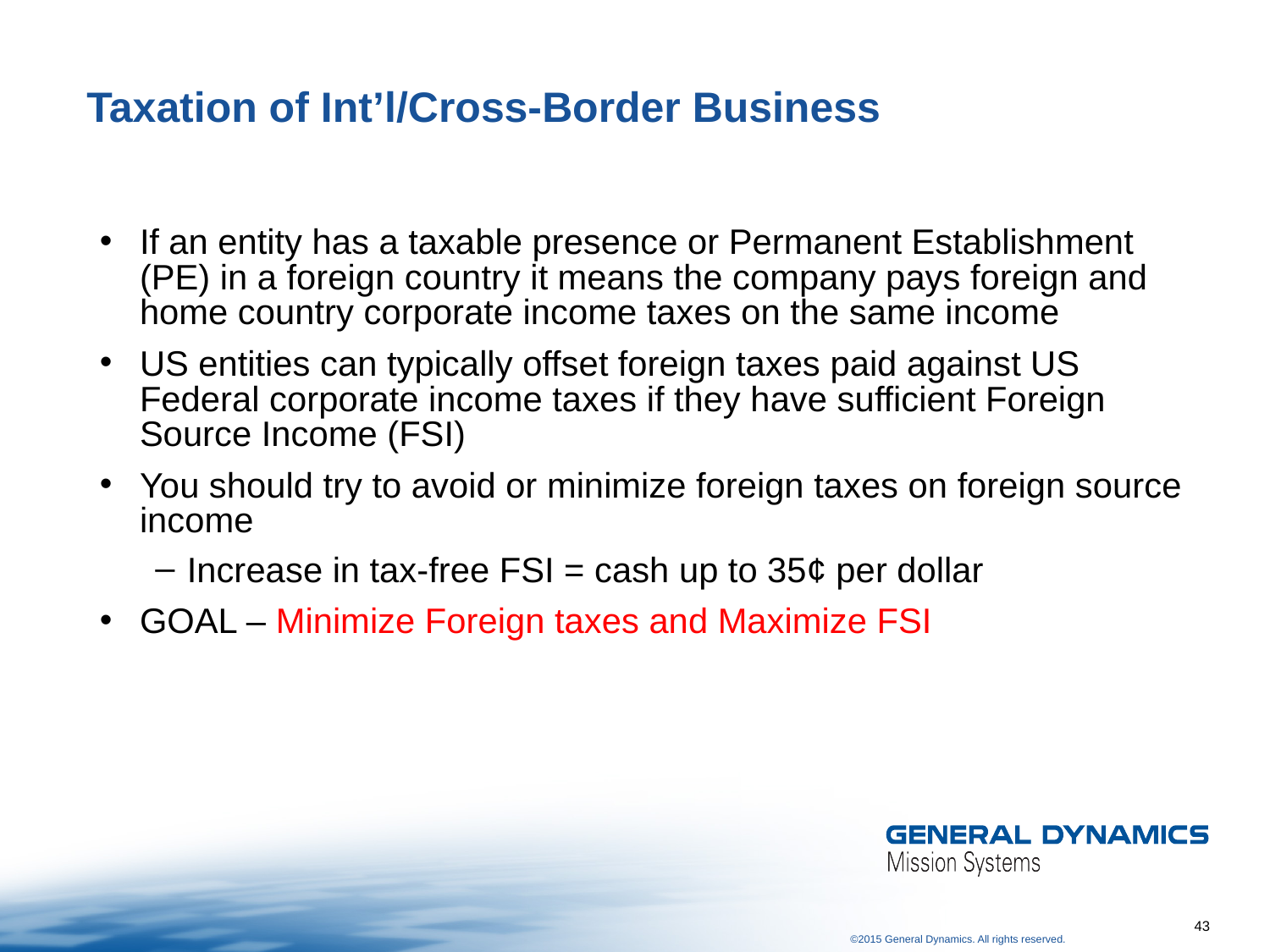

# Taxation of Int’l/Cross-Border Business

If an entity has a taxable presence or Permanent Establishment (PE) in a foreign country it means the company pays foreign and home country corporate income taxes on the same income
US entities can typically offset foreign taxes paid against US Federal corporate income taxes if they have sufficient Foreign Source Income (FSI)
You should try to avoid or minimize foreign taxes on foreign source income
Increase in tax-free FSI = cash up to 35¢ per dollar
GOAL – Minimize Foreign taxes and Maximize FSI

43
©2015 General Dynamics. All rights reserved.